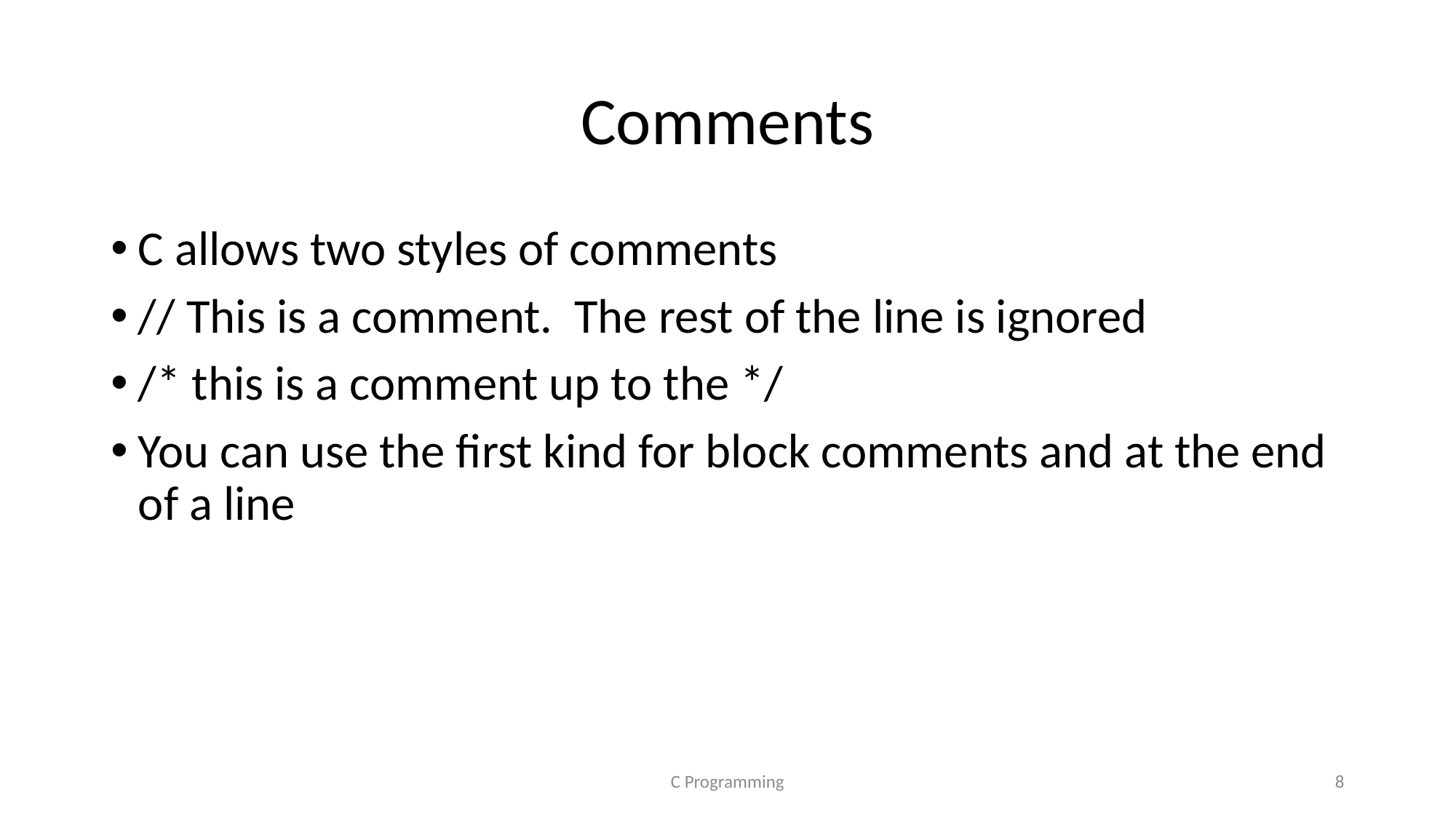

# Comments
C allows two styles of comments
// This is a comment.  The rest of the line is ignored
/* this is a comment up to the */
You can use the first kind for block comments and at the end of a line
C Programming
8